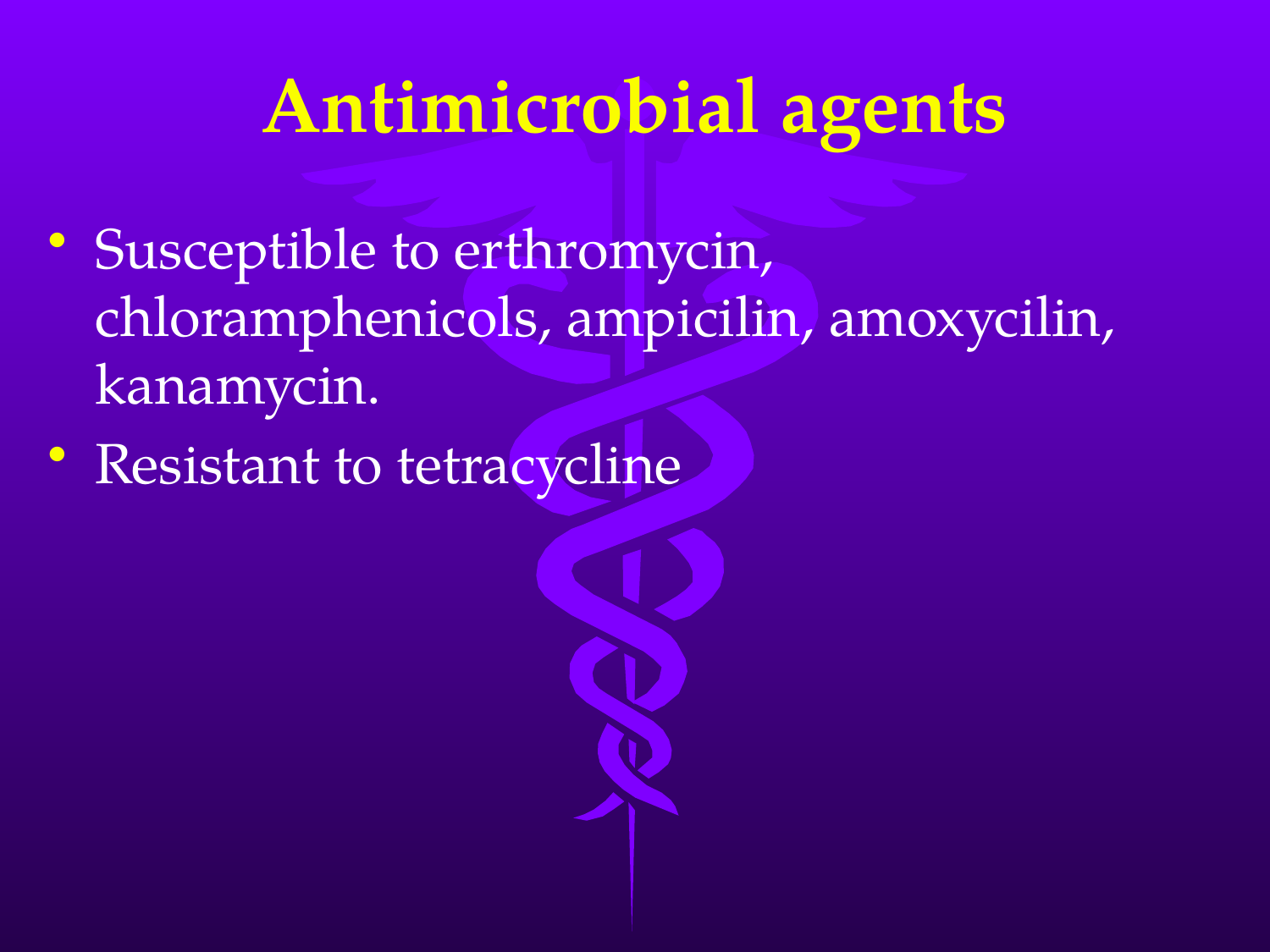

# Antimicrobial agents
Susceptible to erthromycin, chloramphenicols, ampicilin, amoxycilin, kanamycin.
Resistant to tetracycline